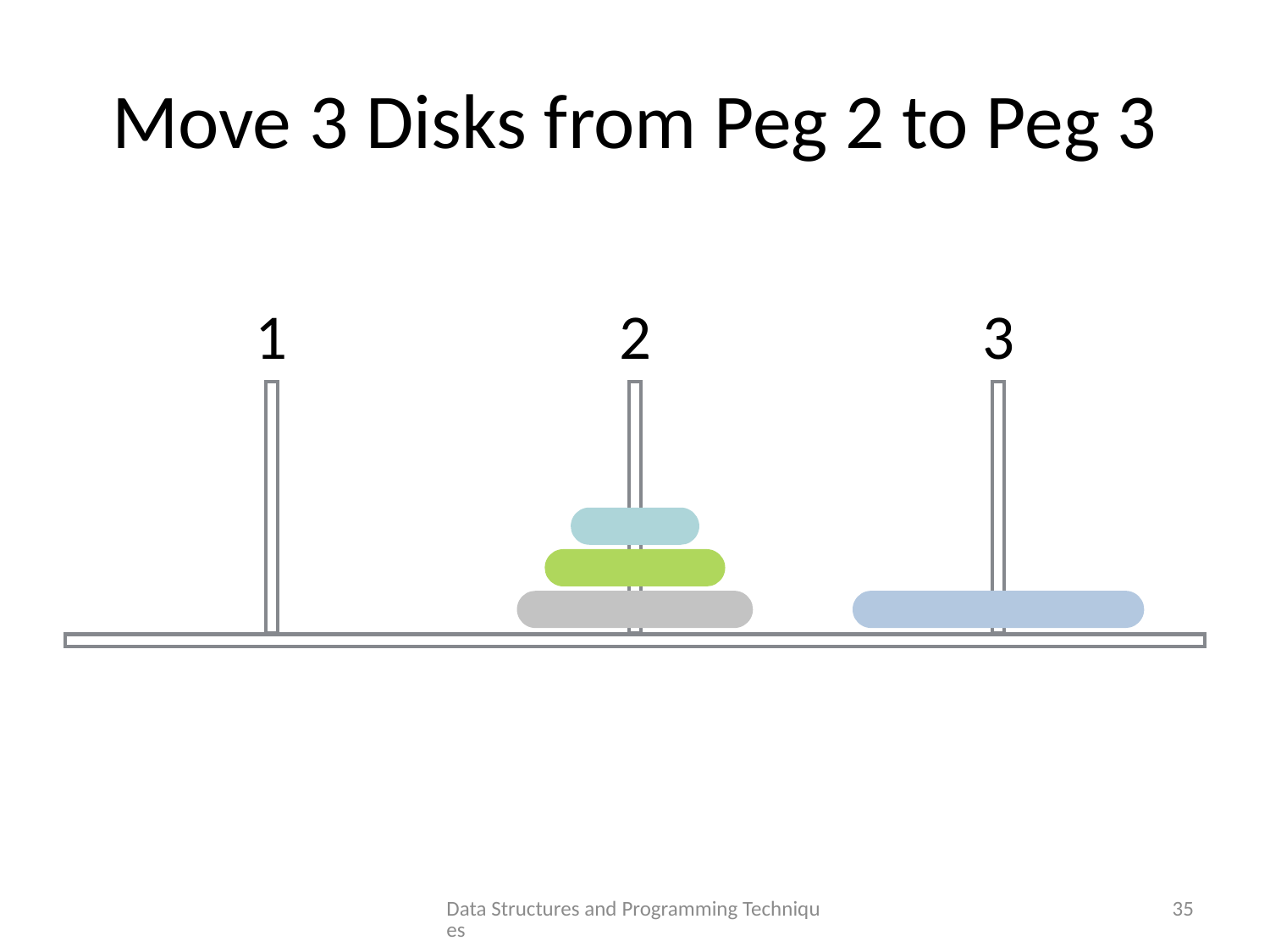

# Move 3 Disks from Peg 2 to Peg 3

1
2
3

Data Structures and Programming Techniques
35